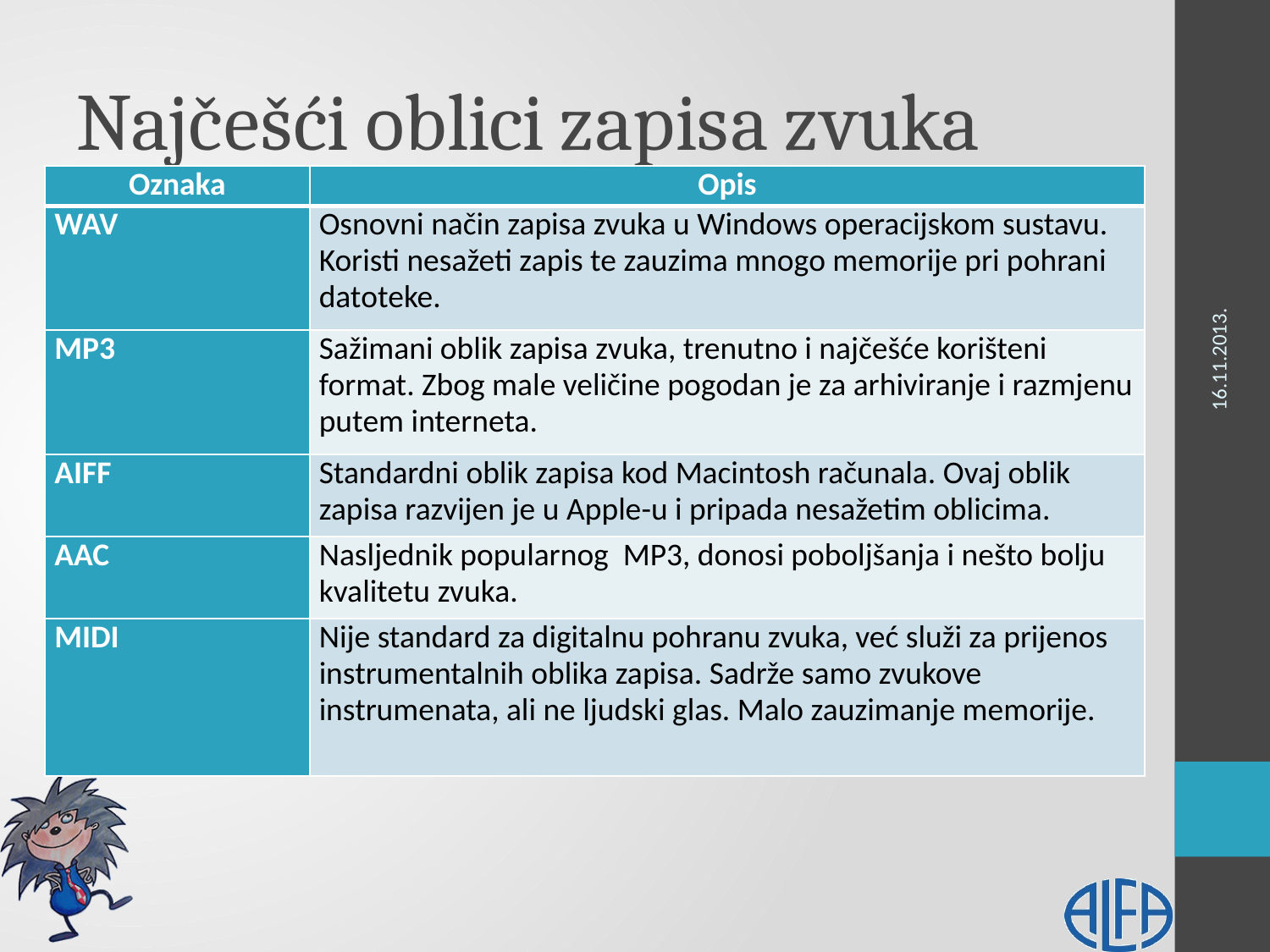

# Najčešći oblici zapisa zvuka
| Oznaka | Opis |
| --- | --- |
| WAV | Osnovni način zapisa zvuka u Windows operacijskom sustavu. Koristi nesažeti zapis te zauzima mnogo memorije pri pohrani datoteke. |
| MP3 | Sažimani oblik zapisa zvuka, trenutno i najčešće korišteni format. Zbog male veličine pogodan je za arhiviranje i razmjenu putem interneta. |
| AIFF | Standardni oblik zapisa kod Macintosh računala. Ovaj oblik zapisa razvijen je u Apple-u i pripada nesažetim oblicima. |
| AAC | Nasljednik popularnog MP3, donosi poboljšanja i nešto bolju kvalitetu zvuka. |
| MIDI | Nije standard za digitalnu pohranu zvuka, već služi za prijenos instrumentalnih oblika zapisa. Sadrže samo zvukove instrumenata, ali ne ljudski glas. Malo zauzimanje memorije. |
16.11.2013.